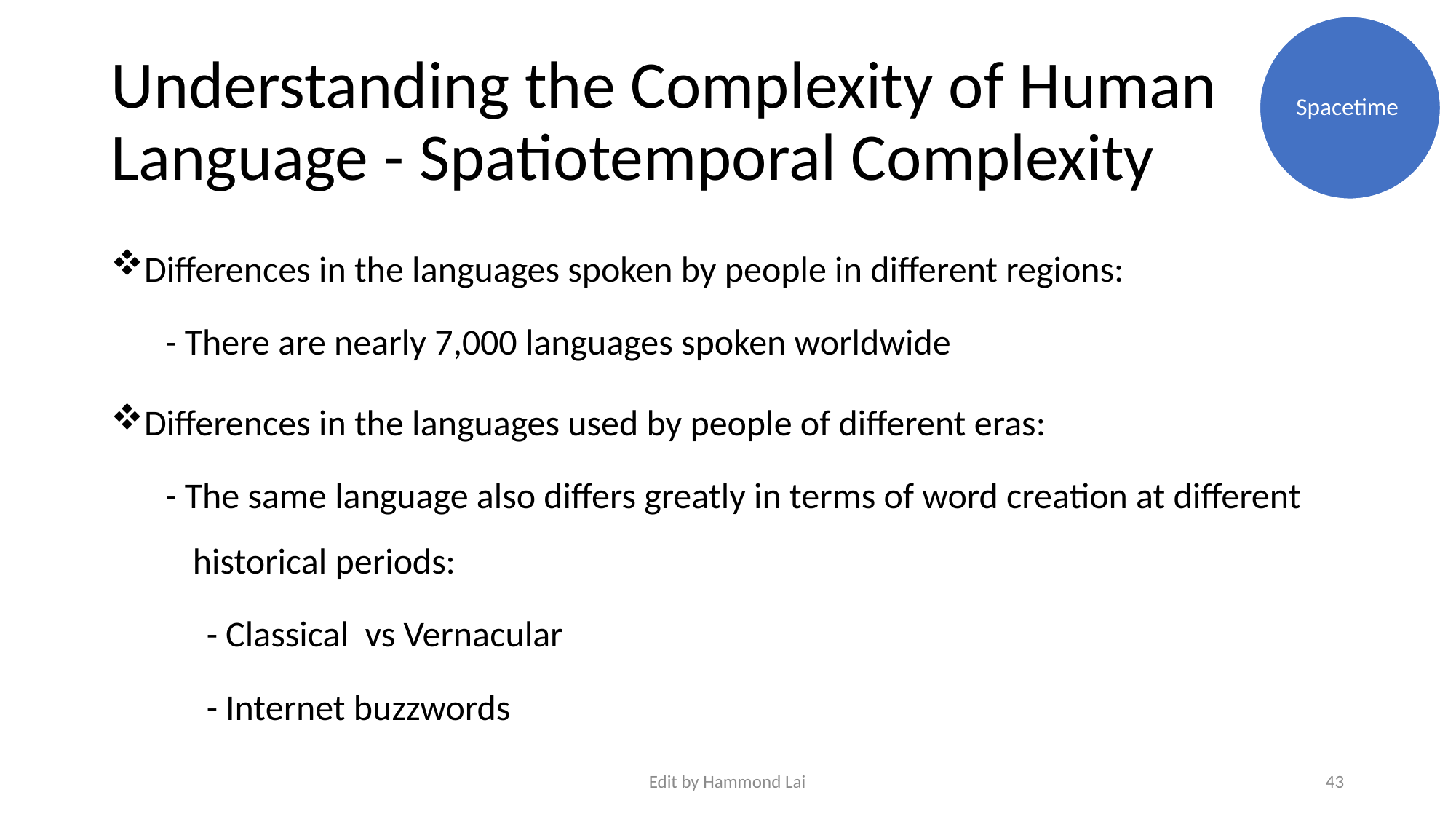

Spacetime
# Understanding the Complexity of Human Language - Spatiotemporal Complexity
Differences in the languages spoken by people in different regions:
- There are nearly 7,000 languages spoken worldwide
Differences in the languages used by people of different eras:
- The same language also differs greatly in terms of word creation at different historical periods:
     - Classical  vs Vernacular
     - Internet buzzwords
Edit by Hammond Lai
43